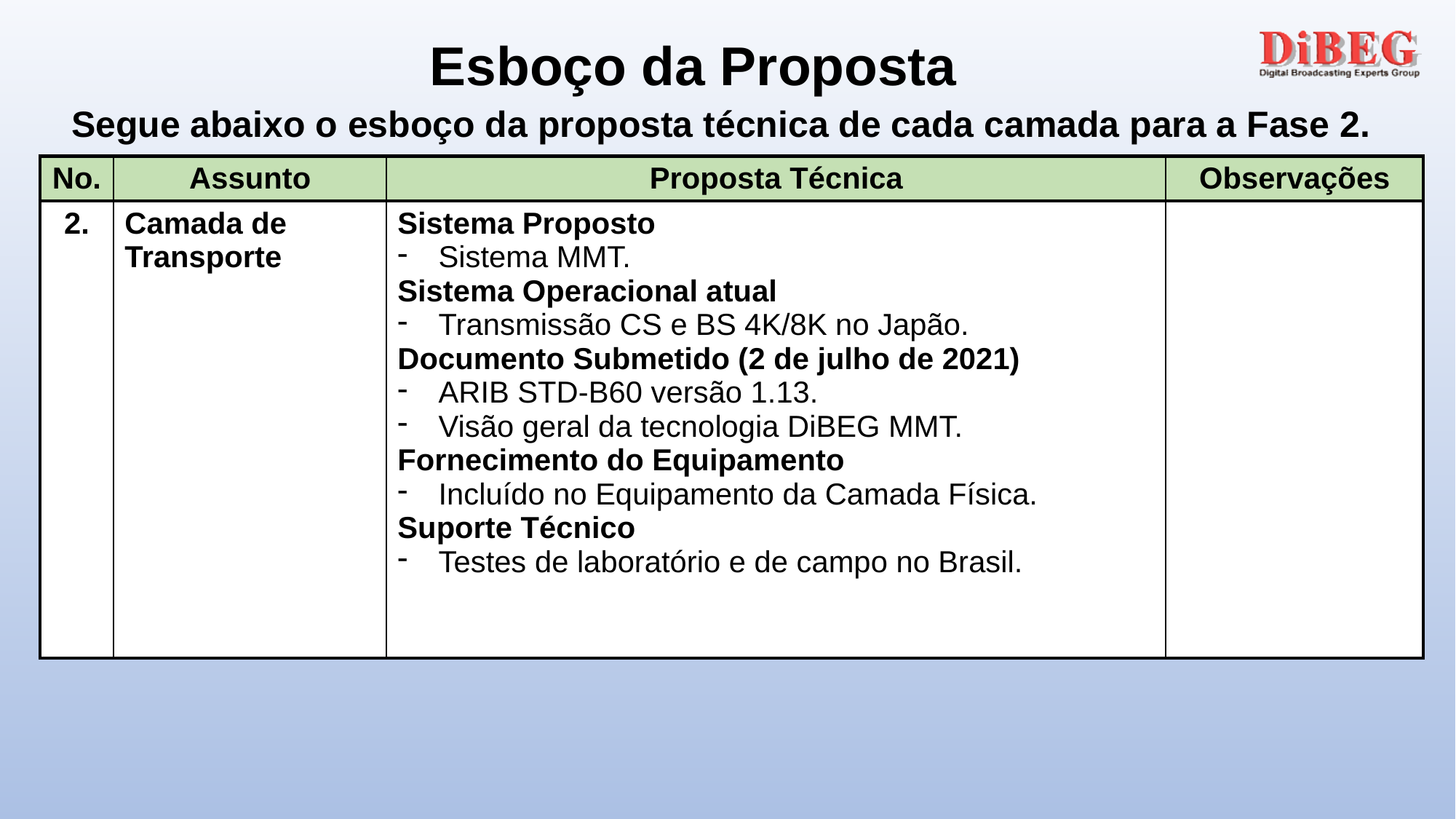

Esboço da Proposta
Segue abaixo o esboço da proposta técnica de cada camada para a Fase 2.
| No. | Assunto | Proposta Técnica | Observações |
| --- | --- | --- | --- |
| 2. | Camada de Transporte | Sistema Proposto Sistema MMT. Sistema Operacional atual Transmissão CS e BS 4K/8K no Japão. Documento Submetido (2 de julho de 2021) ARIB STD-B60 versão 1.13. Visão geral da tecnologia DiBEG MMT. Fornecimento do Equipamento Incluído no Equipamento da Camada Física. Suporte Técnico Testes de laboratório e de campo no Brasil. |  |